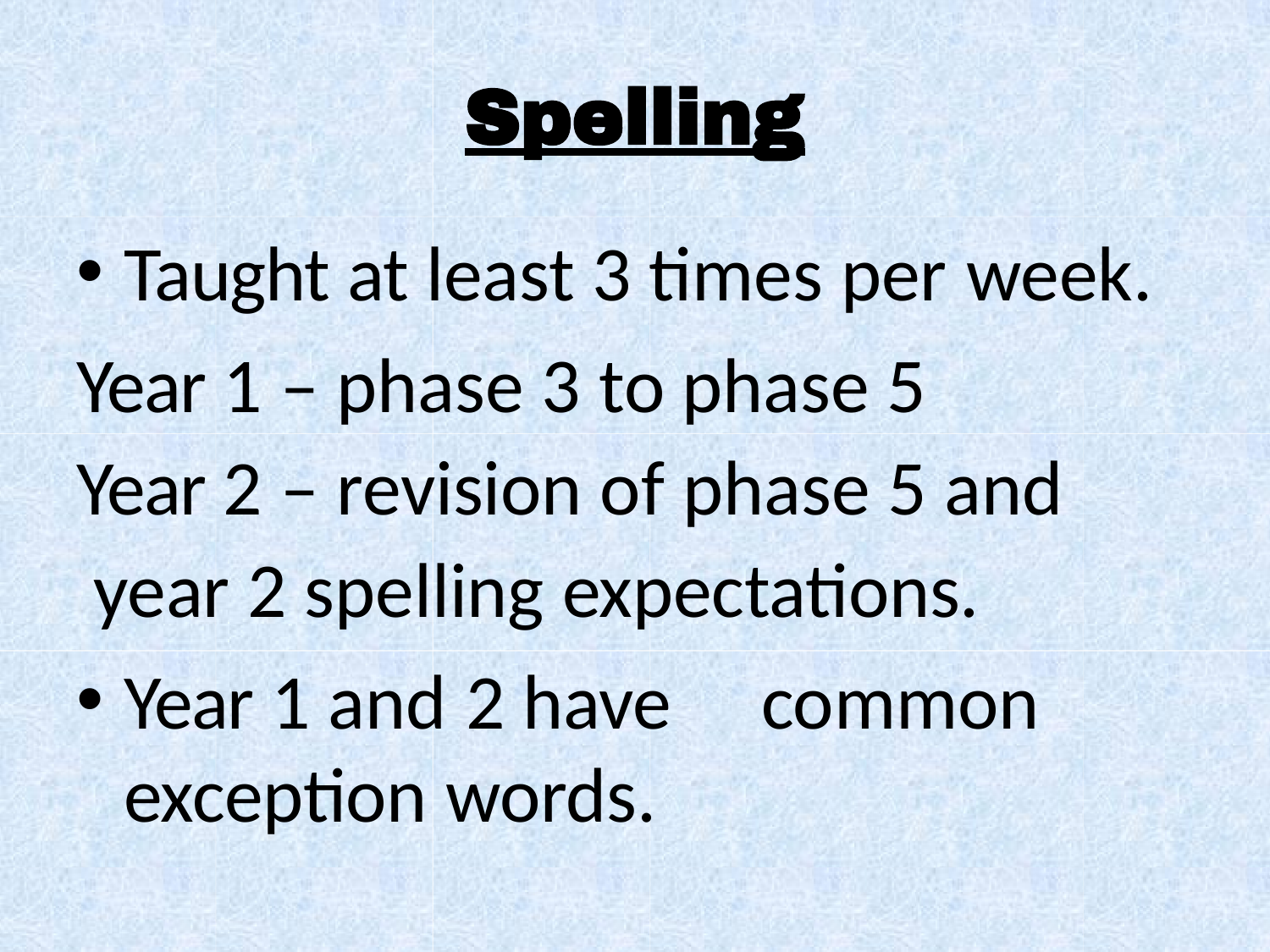

Spelling
Taught at least 3 times per week.
Year 1 – phase 3 to phase 5  Year 2 – revision of phase 5 and  year 2 spelling expectations.
Year 1 and 2 have	common
exception words.